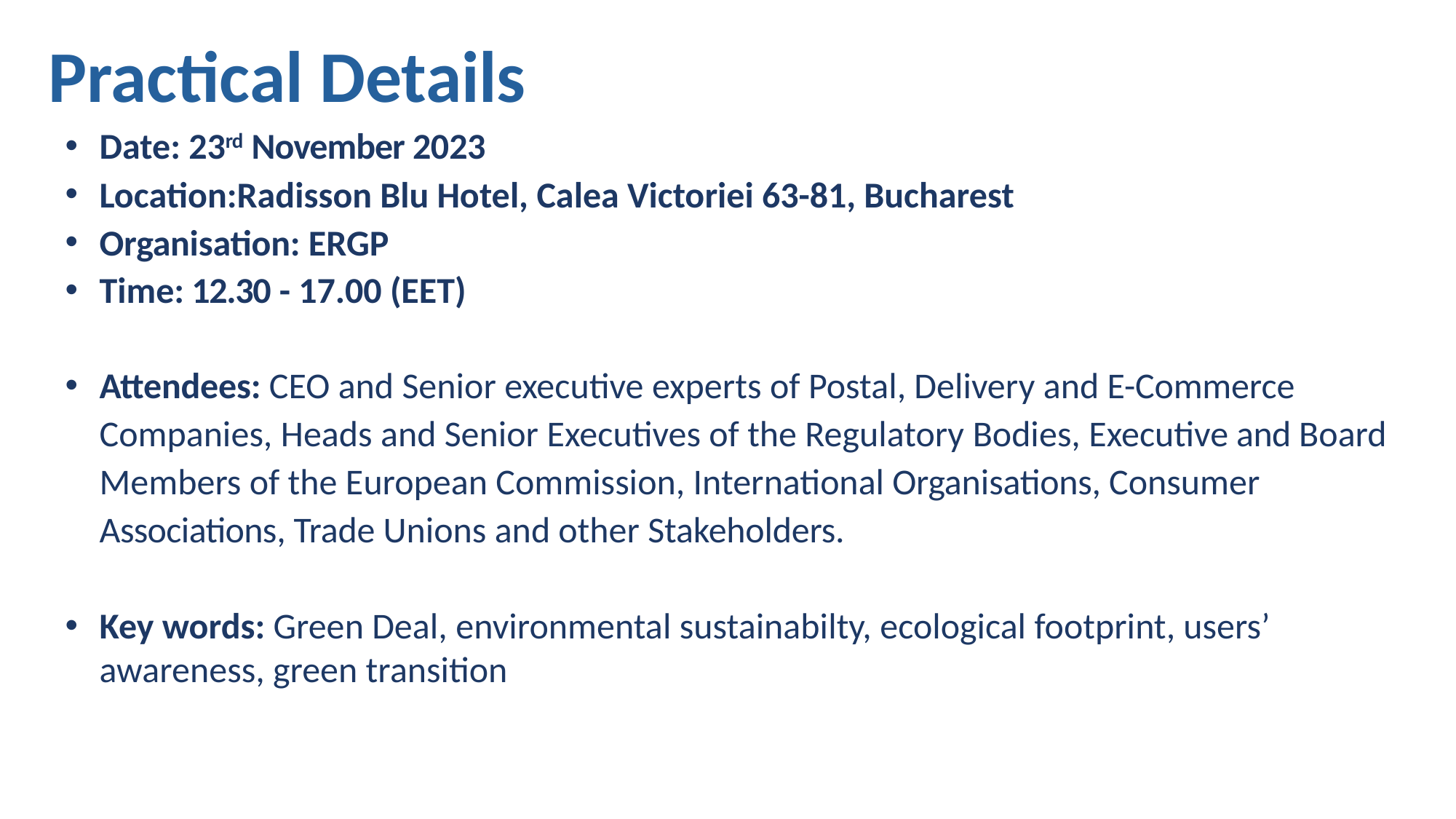

# Practical Details
Date: 23rd November 2023
Location:Radisson Blu Hotel, Calea Victoriei 63-81, Bucharest
Organisation: ERGP
Time: 12.30 - 17.00 (EET)

Attendees: CEO and Senior executive experts of Postal, Delivery and E-Commerce Companies, Heads and Senior Executives of the Regulatory Bodies, Executive and Board Members of the European Commission, International Organisations, Consumer Associations, Trade Unions and other Stakeholders.

Key words: Green Deal, environmental sustainabilty, ecological footprint, users’ awareness, green transition